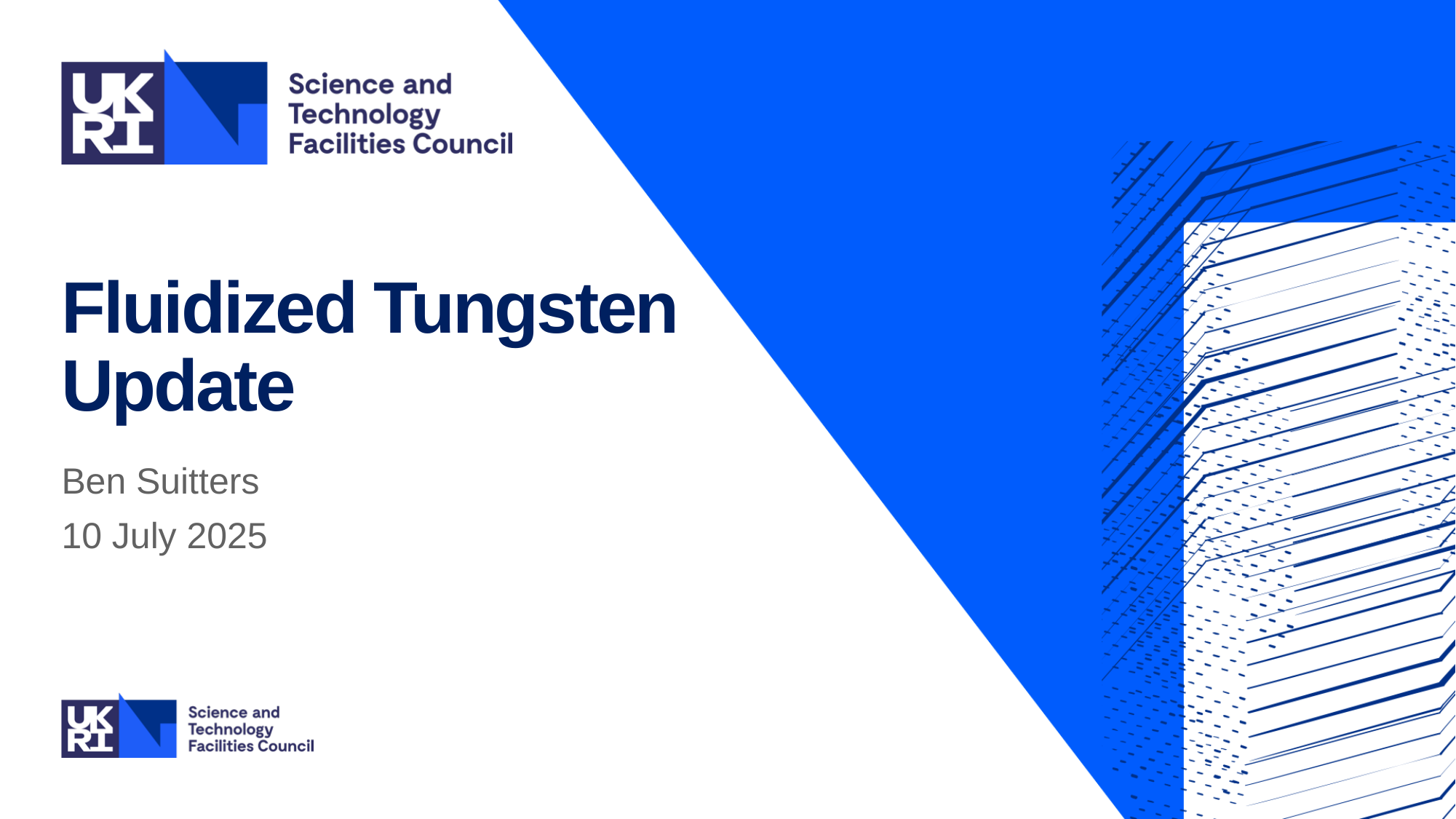

Fluidized Tungsten Update
Ben Suitters
10 July 2025